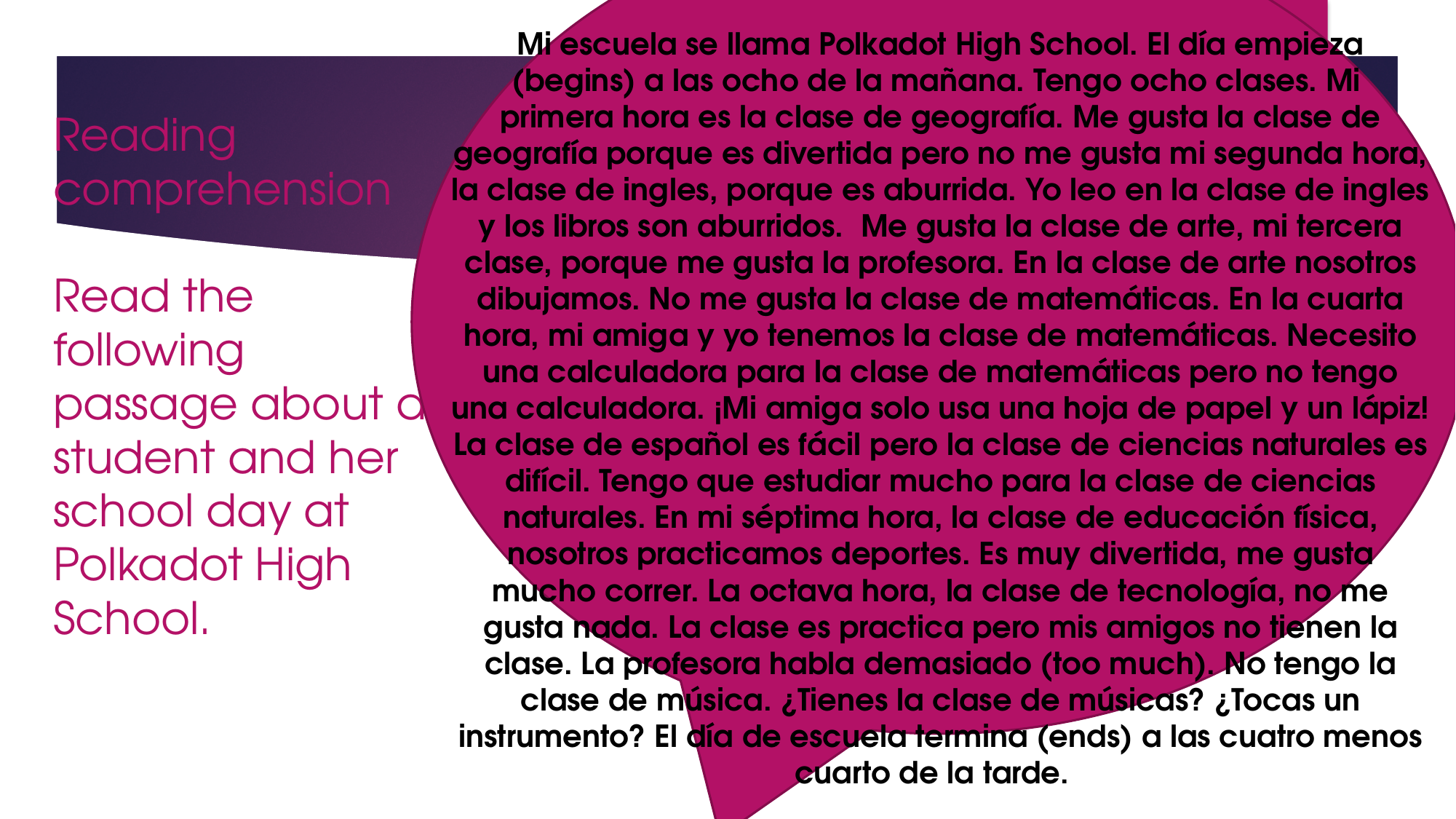

Mi escuela se llama Polkadot High School. El día empieza (begins) a las ocho de la mañana. Tengo ocho clases. Mi  primera hora es la clase de geografía. Me gusta la clase de geografía porque es divertida pero no me gusta mi segunda hora, la clase de ingles, porque es aburrida. Yo leo en la clase de ingles y los libros son aburridos.  Me gusta la clase de arte, mi tercera clase, porque me gusta la profesora. En la clase de arte nosotros dibujamos. No me gusta la clase de matemáticas. En la cuarta hora, mi amiga y yo tenemos la clase de matemáticas. Necesito una calculadora para la clase de matemáticas pero no tengo una calculadora. ¡Mi amiga solo usa una hoja de papel y un lápiz! La clase de español es fácil pero la clase de ciencias naturales es difícil. Tengo que estudiar mucho para la clase de ciencias naturales. En mi séptima hora, la clase de educación física, nosotros practicamos deportes. Es muy divertida, me gusta mucho correr. La octava hora, la clase de tecnología, no me gusta nada. La clase es practica pero mis amigos no tienen la clase. La profesora habla demasiado (too much). No tengo la clase de música. ¿Tienes la clase de músicas? ¿Tocas un instrumento? El día de escuela termina (ends) a las cuatro menos cuarto de la tarde.
# Reading comprehension Read the following passage about a student and her school day at Polkadot High School.